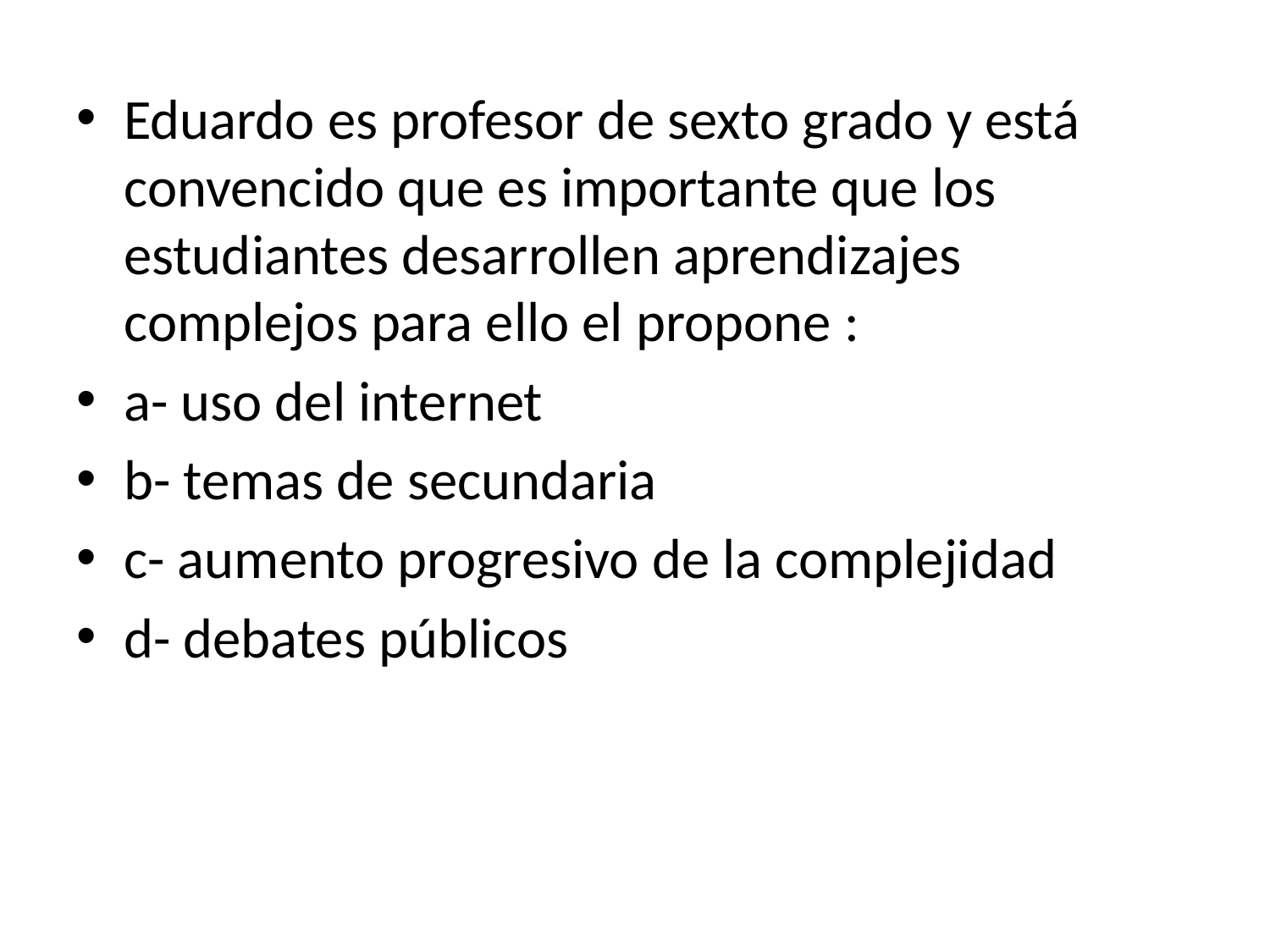

Eduardo es profesor de sexto grado y está  convencido que es importante que los estudiantes desarrollen aprendizajes complejos para ello el propone :
a- uso del internet
b- temas de secundaria
c- aumento progresivo de la complejidad
d- debates públicos